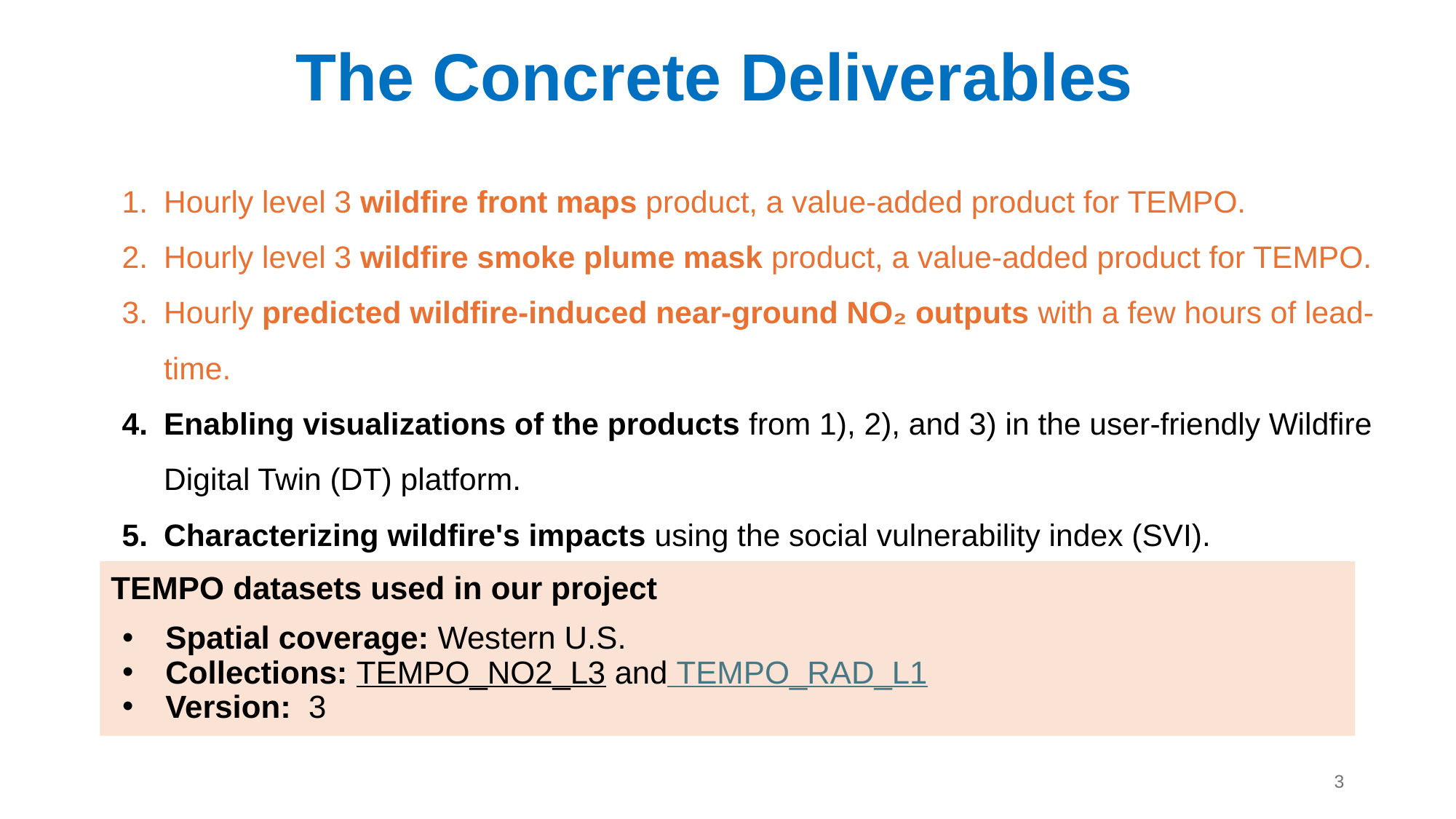

# The Concrete Deliverables
Hourly level 3 wildfire front maps product, a value-added product for TEMPO.
Hourly level 3 wildfire smoke plume mask product, a value-added product for TEMPO.
Hourly predicted wildfire-induced near-ground NO₂ outputs with a few hours of lead-time.
Enabling visualizations of the products from 1), 2), and 3) in the user-friendly Wildfire Digital Twin (DT) platform.
Characterizing wildfire's impacts using the social vulnerability index (SVI).

TEMPO datasets used in our project
Spatial coverage: Western U.S.
Collections: TEMPO_NO2_L3 and TEMPO_RAD_L1
Version:  3
3